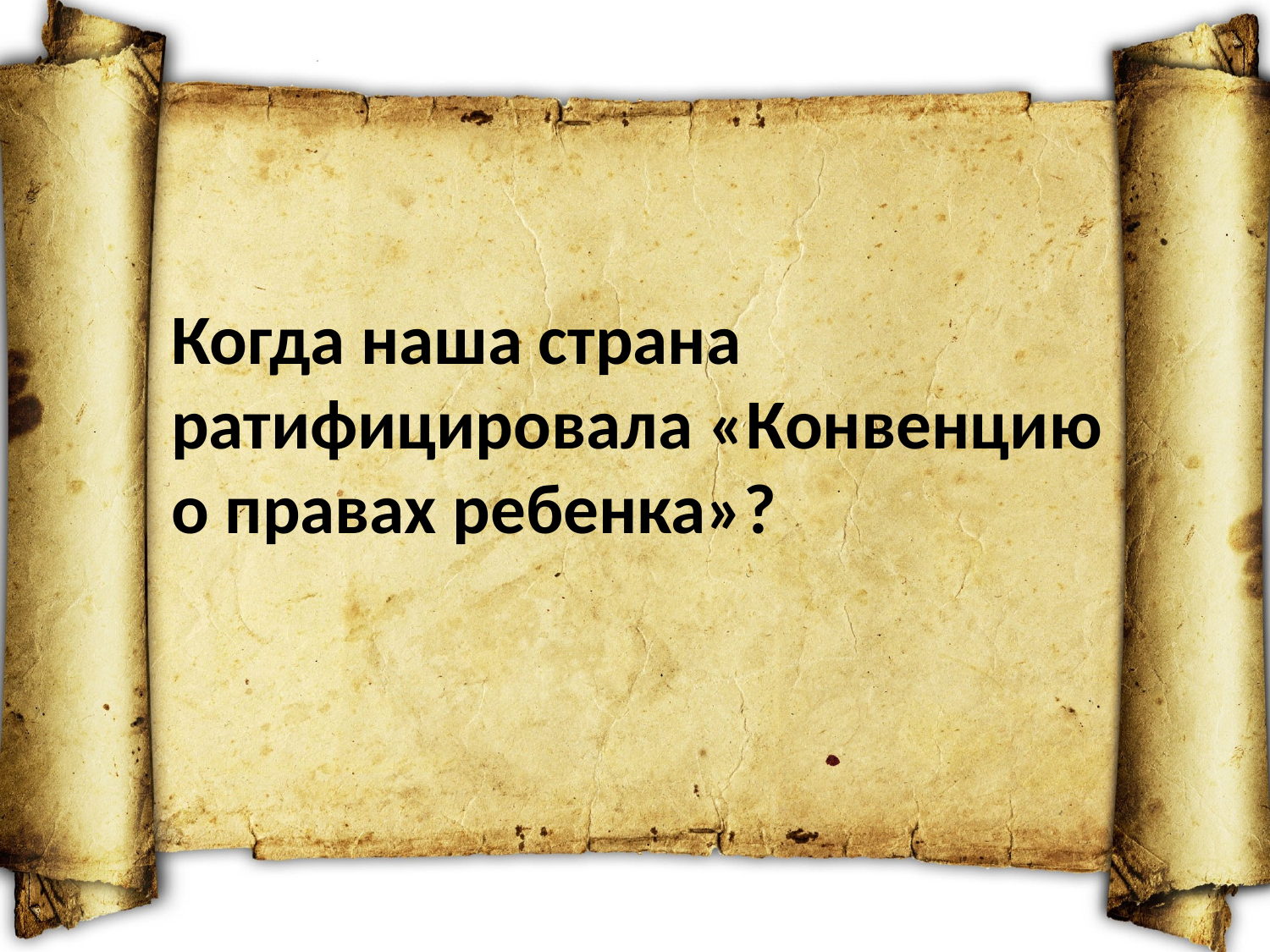

Когда наша страна ратифицировала «Конвенцию о правах ребенка»?